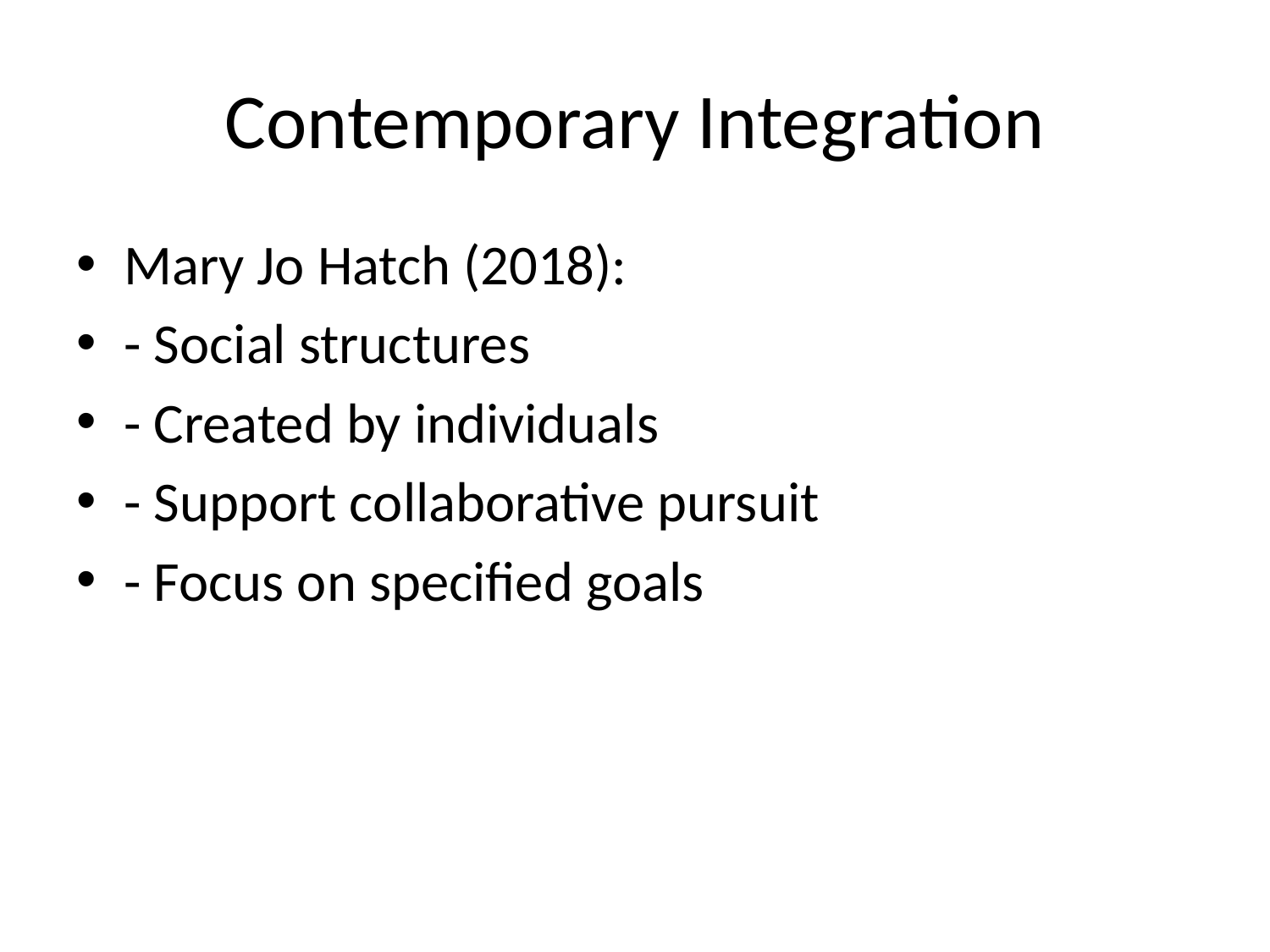

# Contemporary Integration
Mary Jo Hatch (2018):
- Social structures
- Created by individuals
- Support collaborative pursuit
- Focus on specified goals